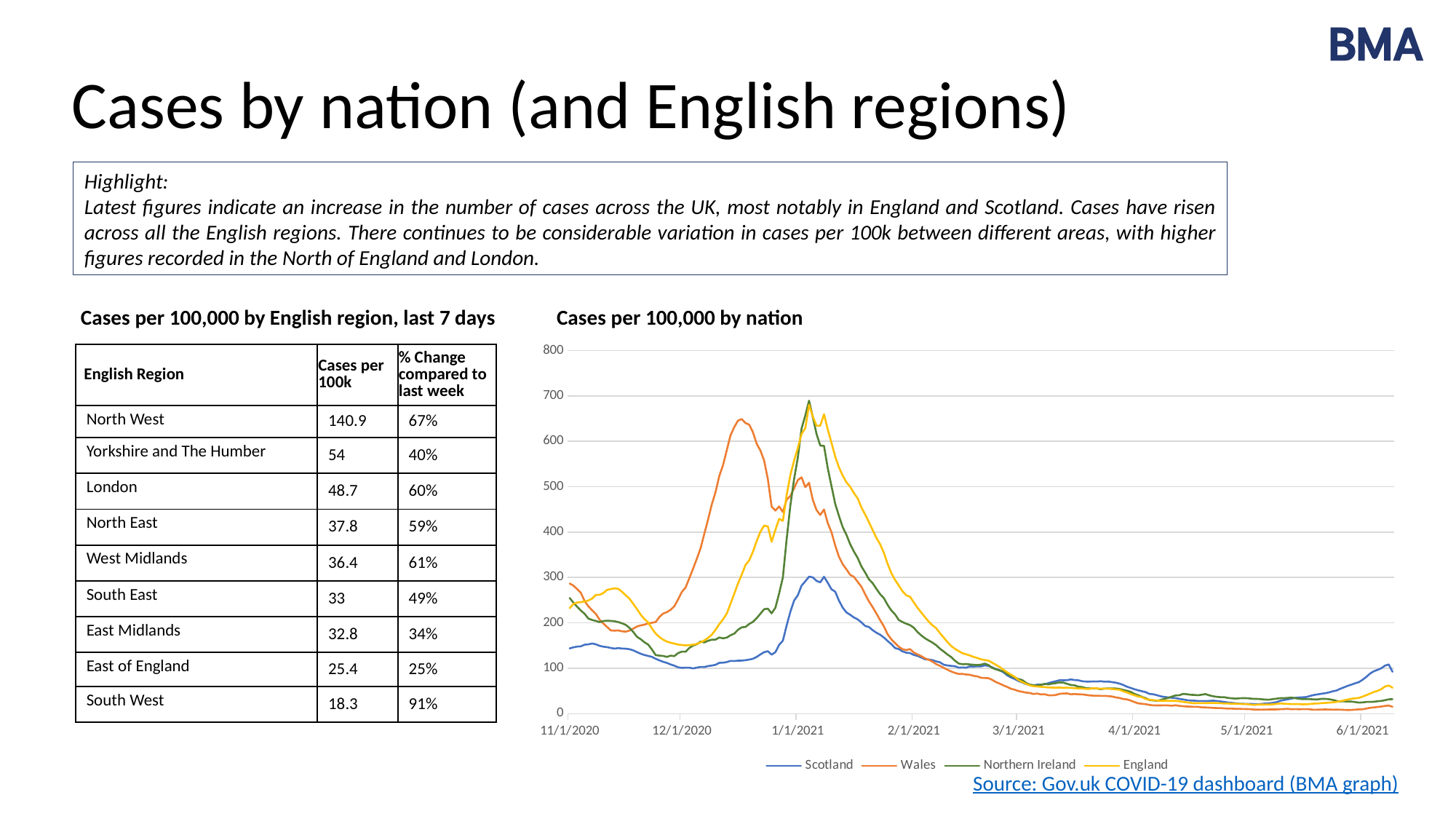

# Cases by nation (and English regions)
Highlight:
Latest figures indicate an increase in the number of cases across the UK, most notably in England and Scotland. Cases have risen across all the English regions. There continues to be considerable variation in cases per 100k between different areas, with higher figures recorded in the North of England and London.
Cases per 100,000 by nation
Cases per 100,000 by English region, last 7 days

### Chart

| Category | Scotland | Wales | Northern Ireland | England |
|---|---|---|---|---|
| 44136 | 143.70435451100983 | 286.7855061992547 | 254.84945346779557 | 232.3806396298425 |
| 44137 | 146.1387805904856 | 282.15481786646427 | 244.55197244288462 | 241.57637503293168 |
| 44138 | 147.67631285120714 | 274.4158592828967 | 235.73310407796092 | 244.81691239290748 |
| 44139 | 148.31695129317444 | 266.0742768751988 | 227.07265849803582 | 245.6323765640856 |
| 44140 | 151.95943843464573 | 248.12243032479205 | 220.10205595809612 | 247.24020897131044 |
| 44141 | 152.67329269855216 | 236.57742653619118 | 209.4349217681884 | 249.34193906826837 |
| 44142 | 154.5769040689693 | 227.8869566513653 | 206.42488885321444 | 253.3748446642909 |
| 44143 | 152.8197243424304 | 219.8942617207955 | 204.25977745823317 | 261.52770976567734 |
| 44144 | 149.47010048871562 | 207.23916141405996 | 201.6722053032555 | 261.82440370159617 |
| 44145 | 147.56648911829845 | 198.6438426593599 | 203.9429318882359 | 265.6618821541991 |
| 44146 | 146.59637947760513 | 191.06346929266869 | 204.84066100322812 | 272.6919294861202 |
| 44147 | 144.72937601815752 | 183.29279366572584 | 204.3125850532327 | 274.589349387685 |
| 44148 | 143.24675562389032 | 182.72188688497084 | 203.62608631823863 | 276.06215940491086 |
| 44149 | 144.52803250782495 | 183.45137888260223 | 201.6722053032555 | 275.02639554478696 |
| 44150 | 143.41149122325334 | 181.2946199330834 | 199.08463314827793 | 268.3694363957578 |
| 44151 | 143.1003239800121 | 180.7237131523284 | 195.54652428330851 | 260.6092021916053 |
| 44152 | 141.8922629180166 | 183.16592549222472 | 188.94557490836561 | 253.24515210547608 |
| 44153 | 139.45783683854083 | 187.35257521776128 | 180.0210913534428 | 241.81444082582462 |
| 44154 | 135.5773982757674 | 192.0466976373023 | 169.35395716353509 | 230.365963442226 |
| 44155 | 131.9715190452657 | 194.48890997719863 | 163.9675824735817 | 217.9741059390291 |
| 44156 | 129.15270990060952 | 196.13819623271303 | 157.26101790863967 | 208.34132437883792 |
| 44157 | 127.17588270825324 | 198.96101309311268 | 152.0330660036849 | 200.92575259126176 |
| 44158 | 125.03431991653397 | 200.1662607413732 | 141.2603166237781 | 187.5709722541247 |
| 44159 | 120.78780224406495 | 201.84726404026287 | 129.00895458388408 | 176.38720981933986 |
| 44160 | 117.40157047938061 | 212.94822922160984 | 127.79437989889459 | 168.78154071952827 |
| 44161 | 114.1434664030897 | 220.52860258830106 | 127.16068875890005 | 163.0537488069395 |
| 44162 | 111.8371680120074 | 223.66858988245346 | 125.04838495891832 | 158.77389436605043 |
| 44163 | 108.3228085589296 | 228.8701849959989 | 127.68876470889549 | 156.27242693027964 |
| 44164 | 105.52230336975822 | 236.76772879644287 | 126.73822799890372 | 154.26841040503146 |
| 44165 | 102.0994636941043 | 251.80160735632415 | 133.55040775384478 | 152.17023352886292 |
| 44166 | 100.96461845404791 | 268.23103582471765 | 136.66605585881783 | 151.26238561715917 |
| 44167 | 101.29408965277396 | 277.96816814092773 | 136.40201788382012 | 150.42737873163912 |
| 44168 | 101.34900151922831 | 298.48909520473194 | 144.79842548874748 | 150.87330794071474 |
| 44169 | 99.6833415701133 | 319.5174949625406 | 150.07918498870183 | 151.964146723075 |
| 44170 | 101.42221734116742 | 341.37053784810644 | 152.8779875236776 | 153.628830662931 |
| 44171 | 103.05126937931287 | 364.55569655543394 | 158.79243816362643 | 157.11631686777335 |
| 44172 | 102.75840609155638 | 396.46304219096265 | 156.89136474364287 | 161.3197770616893 |
| 44173 | 104.86336097230611 | 427.8946321758621 | 160.58789639361092 | 166.9356425194105 |
| 44174 | 105.90668643493859 | 461.1340936331525 | 162.85862297859128 | 174.03675426712059 |
| 44175 | 107.68217011696227 | 488.34731684914004 | 163.122660953589 | 184.728395622567 |
| 44176 | 111.91038383394651 | 523.6801031691987 | 167.7697293135488 | 197.13446600892166 |
| 44177 | 112.25815898815733 | 547.531319787407 | 165.92146348856477 | 207.58981818186987 |
| 44178 | 113.64925960500065 | 580.4218937675693 | 167.55849893355062 | 220.48090320598408 |
| 44179 | 116.23011732835465 | 613.027014357354 | 172.73364324350587 | 242.0151978004284 |
| 44180 | 115.99216590705251 | 631.3911824716395 | 176.21894451347572 | 264.07536907171095 |
| 44181 | 116.77923599289807 | 645.6321349471388 | 184.7737749034017 | 286.5743631104902 |
| 44182 | 116.87075577032198 | 649.1844438051698 | 190.1601495933551 | 306.19702492021196 |
| 44183 | 117.78595354456098 | 640.4622568769686 | 191.0050711133478 | 327.45061507229 |
| 44184 | 119.0672304284956 | 636.8147968888118 | 197.55321289329115 | 337.5915072053721 |
| 44185 | 120.95253784342798 | 620.1316320734161 | 202.2530888482505 | 356.79311235154444 |
| 44186 | 125.01601596104919 | 594.9165825900708 | 210.3326508831806 | 380.029399704134 |
| 44187 | 130.48889865099846 | 579.819269943439 | 220.15486355309565 | 400.9951789722668 |
| 44188 | 135.44927058737395 | 557.6807736674957 | 230.13549900800933 | 414.3162037119041 |
| 44189 | 137.46270569069975 | 516.3534661495097 | 231.29726609799928 | 412.7296906294159 |
| 44190 | 129.95808394193986 | 456.2813859967351 | 220.99978507308833 | 378.698718518486 |
| 44191 | 135.46757454285873 | 447.49576498178334 | 233.30395470798192 | 405.28924629631365 |
| 44192 | 151.59335932495014 | 456.63027347386304 | 265.0413193027074 | 429.2734866250818 |
| 44193 | 160.8002489337946 | 444.3240606442556 | 300.15836997740365 | 424.72714062498414 |
| 44194 | 193.9853202277012 | 471.5372838602433 | 383.7527928616805 | 480.90178469574863 |
| 44195 | 224.2051507330734 | 479.65684696431424 | 458.79238535603145 | 525.8056124223867 |
| 44196 | 249.04361832592025 | 496.688899256838 | 516.7751246655298 | 557.7597269818849 |
| 44197 | 260.886277524573 | 514.7041798939953 | 564.618805735116 | 585.3842420094416 |
| 44198 | 282.1188658869182 | 520.8572863087991 | 628.4631880895638 | 616.4020828909204 |
| 44199 | 291.6003148280343 | 499.0676775099837 | 657.0320969843167 | 628.9662716024054 |
| 44200 | 301.8505298995113 | 508.64622460931736 | 689.7199982890339 | 680.6247720497826 |
| 44201 | 300.2397818168506 | 471.22011342649046 | 653.4939881193473 | 654.8941237030011 |
| 44202 | 292.5704244687277 | 448.7327296734191 | 616.4230564296679 | 634.3191987217075 |
| 44203 | 289.33062434792157 | 437.726915622198 | 590.7057576648904 | 634.5856902809161 |
| 44204 | 301.6308824336939 | 449.9379773216797 | 590.072066524896 | 659.6483331192813 |
| 44205 | 288.45203448465213 | 419.9653713320429 | 541.0666183653198 | 626.384856698872 |
| 44206 | 273.93699778522137 | 399.95191696224305 | 501.4609221156624 | 596.80251701633 |
| 44207 | 268.7386744275438 | 370.6770859268624 | 462.2776866260013 | 566.3976067210308 |
| 44208 | 249.08022623688979 | 345.8743580073958 | 435.71546634123104 | 542.6656450683134 |
| 44209 | 233.63168780773523 | 329.1594761486248 | 411.107127071444 | 524.6064004059483 |
| 44210 | 223.05200153753228 | 317.9950768805273 | 394.05027388659147 | 509.83033175303245 |
| 44211 | 217.81707026888512 | 305.8157322244209 | 373.5609270267687 | 499.9861335558692 |
| 44212 | 211.92319660278585 | 301.47049728200795 | 357.24338017190985 | 486.1552216329462 |
| 44213 | 207.67667893031683 | 290.2743809705352 | 343.0381371170327 | 474.3407625080345 |
| 44214 | 201.01403913385684 | 279.55402030969157 | 324.39705608219396 | 454.29526742436843 |
| 44215 | 193.19825014185565 | 263.06115775454754 | 310.8783117623109 | 438.8298739382998 |
| 44216 | 190.94686361722768 | 247.45637241391123 | 296.03937756743926 | 422.13684266947723 |
| 44217 | 183.9547526220416 | 234.7061209770499 | 287.5373547725128 | 404.8006784377647 |
| 44218 | 178.28052642175973 | 220.750621891928 | 274.916339567622 | 387.24954434829056 |
| 44219 | 173.90588106089726 | 206.03391376579944 | 263.2458610727229 | 373.4275154773412 |
| 44220 | 167.7557520180111 | 192.42730215780563 | 254.5326078977983 | 354.3236239028787 |
| 44221 | 160.1596104918273 | 174.951211258028 | 239.58805851292757 | 330.1475096514804 |
| 44222 | 153.16749949664123 | 163.85024607668103 | 227.33669647303353 | 309.6560853587388 |
| 44223 | 144.49142459685538 | 155.38179549548207 | 218.729058488108 | 294.5229180164834 |
| 44224 | 142.2583420277122 | 147.42081760828754 | 206.2664660682158 | 282.23765713697 |
| 44225 | 137.13323449197372 | 141.90205206098932 | 201.83062808825417 | 269.39809381430274 |
| 44226 | 134.35103325828712 | 140.1576146753491 | 198.08128884328661 | 260.7388947504201 |
| 44227 | 133.47244339501765 | 142.18750545136683 | 195.07125592831264 | 257.6280499492591 |
| 44228 | 129.40896527739645 | 134.765717301552 | 189.4208432633615 | 245.1953304069836 |
| 44229 | 127.12097084179891 | 130.57906757601543 | 179.8626685684442 | 233.15524176194197 |
| 44230 | 123.73473907711457 | 126.74130532760694 | 172.4167976735086 | 222.80293299188776 |
| 44231 | 119.72617282594769 | 121.76172951768842 | 166.13269386856294 | 212.68691340433176 |
| 44232 | 119.2685739388282 | 118.68517631028656 | 161.1687799386059 | 202.54424466085493 |
| 44233 | 118.00560101037833 | 114.6571118016264 | 156.57451917364563 | 194.6951799369662 |
| 44234 | 115.13187999926784 | 109.07491216757762 | 150.87129891369497 | 188.35801065898724 |
| 44235 | 113.17335676239635 | 105.26886696254438 | 143.05577485376256 | 177.21511026328105 |
| 44236 | 107.81029780535575 | 100.98706610688198 | 136.93009383381556 | 167.59476497585294 |
| 44237 | 106.25446158914941 | 96.76869933797016 | 130.2763368638731 | 157.7008216876374 |
| 44238 | 105.21113612651693 | 92.8357859594358 | 124.67873179392154 | 148.94568566243964 |
| 44239 | 104.53388977358007 | 89.85438388215977 | 116.75759254399004 | 142.88922082682703 |
| 44240 | 101.31239360825874 | 87.41217154226344 | 110.52629633404393 | 137.84009408502263 |
| 44241 | 101.76999249537826 | 87.57075675913983 | 108.83645329405856 | 133.21380061716246 |
| 44242 | 101.25748174180441 | 86.33379206750402 | 109.25891405405491 | 130.77273793481228 |
| 44243 | 104.00307506452144 | 85.63601711324792 | 108.36118493906268 | 128.23751490154177 |
| 44244 | 103.72851573224975 | 83.1938047733516 | 107.78030139406769 | 125.00763720393432 |
| 44245 | 104.35085021873226 | 82.11542529859217 | 107.09380265907363 | 122.6625114828992 |
| 44246 | 104.16781066388445 | 79.0388720911903 | 108.04433936906543 | 119.6760294093689 |
| 44247 | 106.34598136657333 | 78.56311644056115 | 110.26225835904623 | 118.16235735306441 |
| 44248 | 105.04640052715392 | 78.05564374655673 | 106.98818746907456 | 116.86010193373204 |
| 44249 | 101.84320831731738 | 74.34474967164931 | 100.75689125912845 | 112.22314880350353 |
| 44250 | 98.0176816209983 | 69.46032499185665 | 97.74685834415449 | 107.47426921840744 |
| 44251 | 95.67477531894642 | 66.00316726395145 | 94.84244061917961 | 102.61701639923322 |
| 44252 | 91.11709040323615 | 62.26055614566877 | 93.20540517419377 | 96.76486175901378 |
| 44253 | 84.34462687386744 | 58.835115461138855 | 87.02691655924721 | 91.04772950879334 |
| 44254 | 79.84185382461149 | 54.77533390910339 | 83.01353933928193 | 86.09631633869876 |
| 44255 | 76.43731810444237 | 52.68200904633511 | 79.73946844931025 | 81.04008315531549 |
| 44256 | 71.97115296615598 | 49.76404105580962 | 76.20135958434085 | 73.99582294023655 |
| 44257 | 68.69474493438032 | 48.146471843670504 | 73.98344059436005 | 69.62536136921658 |
| 44258 | 64.94243406000037 | 46.402034458030265 | 67.96337476441212 | 65.72925477358778 |
| 44259 | 63.64285322058097 | 45.57739133027306 | 63.94999754444683 | 62.49760046558563 |
| 44260 | 62.59952775794849 | 43.32548125062839 | 62.36576969446053 | 60.520233096258295 |
| 44261 | 63.77098090897443 | 44.2769925518867 | 61.73207855446602 | 59.809588938368876 |
| 44262 | 63.93571650833745 | 42.342252905994805 | 63.73876716444865 | 59.056306131006075 |
| 44263 | 64.70448263869822 | 42.786291513248685 | 65.58703298943267 | 58.47713114232619 |
| 44264 | 67.17551662914356 | 40.50266439022874 | 64.31965070944364 | 57.63857103601667 |
| 44265 | 69.53672688668021 | 40.2806450866018 | 66.11510893942811 | 57.480452710886276 |
| 44266 | 71.45864221258213 | 41.200439344484835 | 67.22406843441851 | 57.2939086194403 |
| 44267 | 73.67342082624056 | 43.57921759763061 | 68.8082962844048 | 57.40405846391317 |
| 44268 | 73.41716544945363 | 44.245275508511426 | 68.33302792940891 | 56.952799423653374 |
| 44269 | 73.61850895978621 | 44.62588002901475 | 65.7454557744313 | 57.04873638496845 |
| 44270 | 75.4855124192338 | 42.659423339747576 | 63.157883619453685 | 56.824883475233285 |
| 44271 | 73.98458806948182 | 43.230330120502565 | 62.471384884459624 | 55.989876589713205 |
| 44272 | 73.52698918236231 | 42.6277062963723 | 59.35573677948657 | 55.712725368136326 |
| 44273 | 71.4952501235517 | 42.342252905994805 | 58.72204563949205 | 55.41958465300694 |
| 44274 | 70.74478794867571 | 41.42245864811177 | 56.345703864512615 | 54.573918105118516 |
| 44275 | 70.61666026028225 | 40.21721099985125 | 55.55358993951946 | 54.43356588393536 |
| 44276 | 70.96443541449308 | 39.614587175720985 | 55.55358993951946 | 56.09291999260717 |
| 44277 | 70.81800377061484 | 39.67802126247154 | 55.395167154520834 | 55.56171348458483 |
| 44278 | 71.42203430161258 | 39.043680394965996 | 53.86374689953407 | 54.845739495511225 |
| 44279 | 70.34210092801054 | 39.26569969859294 | 55.28955196452174 | 55.30055175656046 |
| 44280 | 70.68987608222137 | 38.6313588310874 | 55.342359559521284 | 55.163752756166744 |
| 44281 | 69.4635110647411 | 37.83843274670547 | 55.50078234451992 | 54.241691961305214 |
| 44282 | 68.21884209177603 | 35.77682492731247 | 55.342359559521284 | 53.48307932275825 |
| 44283 | 66.26031885490454 | 34.63501136580249 | 54.391822849529504 | 52.72979651539546 |
| 44284 | 63.22186224443102 | 32.256233112656716 | 52.33232664454732 | 49.28672557042118 |
| 44285 | 59.378031592627174 | 31.431589984899514 | 50.325638034564676 | 46.826120173729045 |
| 44286 | 56.66904618087968 | 28.830792428126802 | 47.94929625958524 | 43.33152752730779 |
| 44287 | 53.795325169769185 | 25.500502873722716 | 43.513458279623606 | 40.529812934828726 |
| 44288 | 51.45241886771731 | 22.67768601332306 | 40.503425364649644 | 37.87733361550644 |
| 44289 | 49.43898376439149 | 21.757891755440028 | 37.01812409467979 | 36.23219238999241 |
| 44290 | 47.535372393974335 | 20.90153158430755 | 34.00809117970583 | 32.38050105423173 |
| 44291 | 43.453590320868344 | 19.28396237216842 | 29.941906364741 | 30.579018113982027 |
| 44292 | 42.73973605696191 | 18.269016984159556 | 29.09698484474831 | 29.88258683925039 |
| 44293 | 40.68969304266652 | 18.173865854033725 | 28.304870919755164 | 28.88590840781047 |
| 44294 | 38.273570918675524 | 18.04699768053262 | 30.10032914973963 | 28.196583574657726 |
| 44295 | 36.754342613438766 | 18.33245107091011 | 32.63509370971771 | 28.530586328865756 |
| 44296 | 35.82084088371497 | 18.11043176728317 | 34.64178231970035 | 28.306733419130587 |
| 44297 | 35.01546684238464 | 17.412656813027077 | 37.44058485467614 | 28.25343510728888 |
| 44298 | 34.31991653396299 | 18.522753331161773 | 40.13377219965284 | 28.326276133472547 |
| 44299 | 32.58104076290886 | 17.19063750940014 | 40.4506177696501 | 27.166149545718056 |
| 44300 | 31.31806783445903 | 16.365994381642935 | 43.56626587462315 | 26.02911889309497 |
| 44301 | 29.780535573737485 | 15.763370557512674 | 42.87976713962909 | 24.82102382468295 |
| 44302 | 28.975161532407153 | 15.38276603700935 | 41.50676966964097 | 23.91317591297921 |
| 44303 | 28.535866600772426 | 14.97044447313075 | 41.29553928964279 | 22.87385883206592 |
| 44304 | 27.858620247835557 | 14.97044447313075 | 40.55623295964919 | 23.291362274825957 |
| 44305 | 27.96844398074424 | 13.923782041746607 | 41.77080764463869 | 23.110148014564157 |
| 44306 | 27.602364871048636 | 13.733479781494944 | 43.14380511462681 | 23.165222936800586 |
| 44307 | 28.04165980268336 | 13.226007087490514 | 40.39781017465056 | 23.490342639035 |
| 44308 | 28.62738637819633 | 12.71853439348608 | 38.443929159667455 | 23.632471470612884 |
| 44309 | 27.98674793622902 | 12.337929872982757 | 37.070931689679334 | 23.225627690221188 |
| 44310 | 26.943422473596545 | 12.337929872982757 | 36.33162535968573 | 23.04796665074883 |
| 44311 | 25.808577233540166 | 11.640154918726662 | 36.33162535968573 | 22.411940129437795 |
| 44312 | 24.58221221605989 | 11.069248137971675 | 34.69458991469989 | 22.337322492859403 |
| 44313 | 23.75853421924478 | 11.164399268097508 | 33.8496683947072 | 21.90205294615213 |
| 44314 | 23.008072044368788 | 10.688643617468353 | 33.1103620647136 | 21.71728546510088 |
| 44315 | 21.983050537221093 | 10.688643617468353 | 33.744053204708116 | 21.511198659312942 |
| 44316 | 21.726795160434172 | 10.244605010214475 | 34.219321559704 | 21.209174892209937 |
| 44317 | 21.379020006223346 | 10.054302749962812 | 34.00809117970583 | 21.067046060632055 |
| 44318 | 21.56205956107115 | 9.895717533086428 | 33.268784849712226 | 20.072144239586855 |
| 44319 | 20.97633298555818 | 8.975923275203394 | 32.582286114718165 | 19.379266185644667 |
| 44320 | 20.99463694104296 | 8.849055101702286 | 32.47667092471907 | 19.995749992613742 |
| 44321 | 21.488843739132026 | 8.753903971576454 | 31.790172189725013 | 20.02595236932404 |
| 44322 | 22.294217780462358 | 9.071074405329226 | 30.99805826473187 | 20.081027291560474 |
| 44323 | 22.788424578551425 | 9.22965962220561 | 30.734020289734154 | 20.326199526032326 |
| 44324 | 23.8317500411839 | 9.197942578830332 | 32.00140256972318 | 20.461221916031317 |
| 44325 | 25.479106034814123 | 9.293093708956164 | 33.004746874714506 | 21.584039685496613 |
| 44326 | 28.48095473431809 | 9.76884935958532 | 34.113706369704914 | 22.42437640220086 |
| 44327 | 30.091702816978753 | 10.054302749962812 | 34.06089877470537 | 21.893169894178513 |
| 44328 | 31.48280343382205 | 10.561775443967244 | 34.85301269969852 | 21.415261697997874 |
| 44329 | 33.20337524939139 | 9.705415272834765 | 35.38108864969395 | 21.166536242736573 |
| 44330 | 34.85073124302161 | 9.86400048971115 | 34.113706369704914 | 21.0101945280009 |
| 44331 | 35.67440923983673 | 9.737132316210042 | 32.63509370971771 | 21.10968471010542 |
| 44332 | 36.04048834953233 | 9.76884935958532 | 32.00140256972318 | 20.534062942214984 |
| 44333 | 36.68112679149964 | 10.022585706587535 | 31.948594974723648 | 20.658425669845634 |
| 44334 | 39.06064100452108 | 9.388244839081995 | 31.8957873797241 | 21.358410165366717 |
| 44335 | 41.16559588527081 | 8.563601711324793 | 31.420519024728215 | 22.074384154440313 |
| 44336 | 42.4651767246902 | 8.849055101702286 | 31.26209623972958 | 22.530973025884272 |
| 44337 | 43.78306151959438 | 9.071074405329226 | 32.52947851971862 | 23.13324394969556 |
| 44338 | 45.00942653707466 | 9.324810752331441 | 32.582286114718165 | 23.623588418639265 |
| 44339 | 46.748302308128785 | 9.00764031857867 | 31.73736459472547 | 24.18499730337191 |
| 44340 | 49.18272838760456 | 8.722186928201179 | 30.311559529737803 | 24.844119759814355 |
| 44341 | 50.775172514780444 | 8.880772145077561 | 27.988025349757905 | 25.814149035333426 |
| 44342 | 54.710522944008204 | 8.722186928201179 | 26.931873449767036 | 27.398885507426847 |
| 44343 | 57.840499331905626 | 8.37329945107313 | 27.09029623476567 | 29.246560317939352 |
| 44344 | 61.28164296304432 | 8.024411973945083 | 26.773450664768408 | 31.07824563489935 |
| 44345 | 63.89910859736789 | 8.214714234196745 | 26.562220284770238 | 32.597247522388 |
| 44346 | 66.9558691633262 | 8.785621014951731 | 25.61168357477846 | 33.82488530514198 |
| 44347 | 69.33538337634764 | 9.388244839081995 | 24.29149369978988 | 34.617253541188695 |
| 44348 | 74.68013837790346 | 9.673698229459488 | 24.76676205478577 | 37.52201153656173 |
| 44349 | 80.99500302015265 | 11.259550398223338 | 25.77010635977709 | 40.7838682212742 |
| 44350 | 88.29828125857998 | 12.877119610362465 | 25.875721549776177 | 44.32465273795826 |
| 44351 | 93.38678088334889 | 13.67004569474439 | 26.192567119773436 | 47.709095539906656 |
| 44352 | 96.51675727124632 | 14.74842516950381 | 27.30152661476384 | 50.27629756028221 |
| 44353 | 99.99450881335457 | 15.668219427386843 | 28.040832944757447 | 53.94322141499165 |
| 44354 | 105.88838247945381 | 17.06376933589903 | 29.625060794743742 | 59.953494380341475 |
| 44355 | 108.41432833635348 | 17.72982724677985 | 31.578941809726842 | 62.023245490194434 |
| 44356 | 92.21532773232296 | 15.224180820132965 | 31.8957873797241 | 57.07893876167874 |
| English Region | Cases per 100k | % Change compared to last week |
| --- | --- | --- |
| North West​ | 140.9 | 67% |
| Yorkshire and The Humber​ | 54 | 40% |
| London​ | 48.7 | 60% |
| North East​ | 37.8 | 59% |
| West Midlands​ | 36.4 | 61% |
| South East​ | 33 | 49% |
| East Midlands​ | 32.8 | 34% |
| East of England​ | 25.4 | 25% |
| South West​ | 18.3 | 91% |
Source: Gov.uk COVID-19 dashboard (BMA graph)